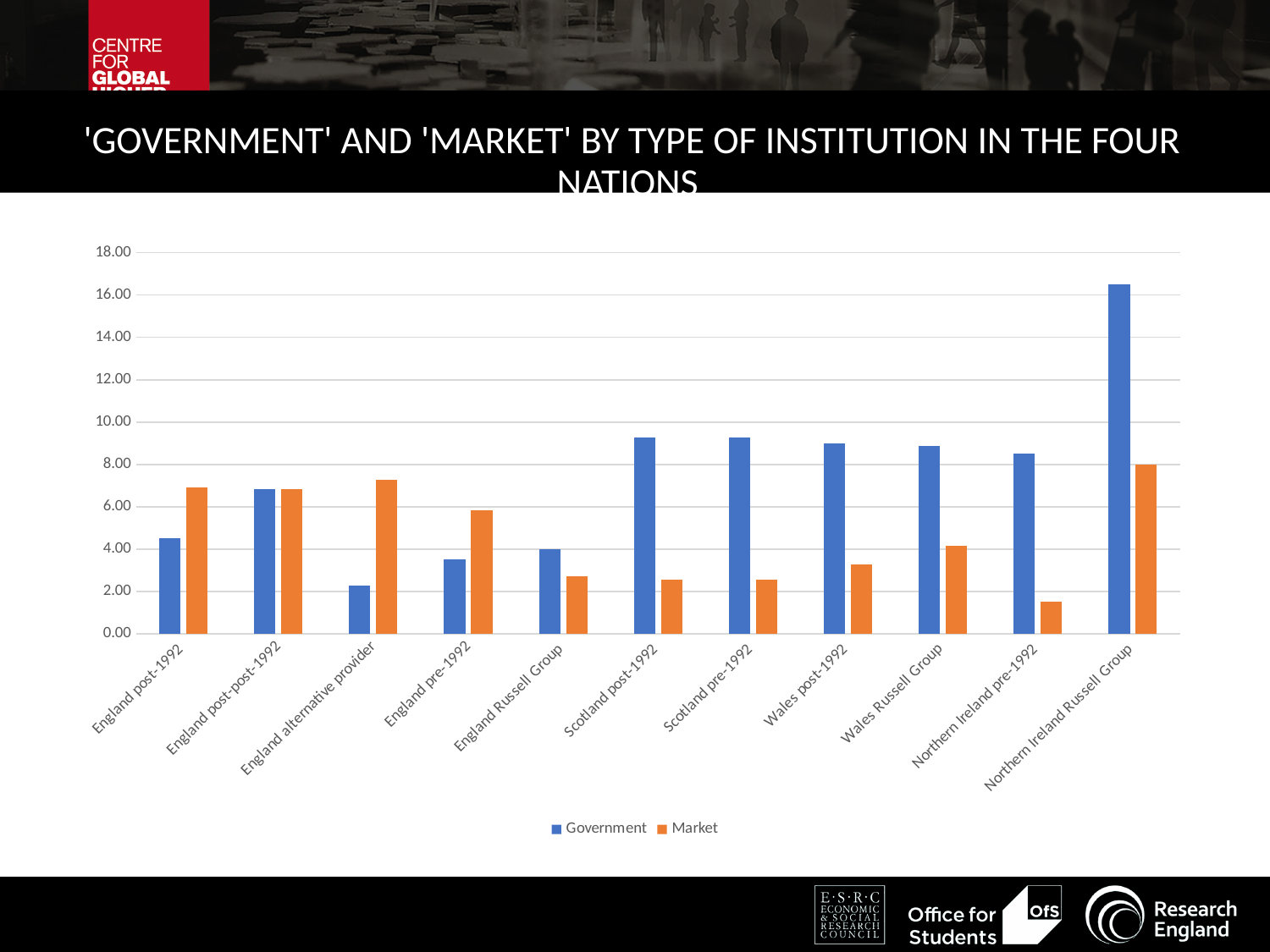

# 'GOVERNMENT' AND 'MARKET' BY TYPE OF INSTITUTION IN THE FOUR NATIONS

### Chart

| Category | Government | Market |
|---|---|---|
| England post-1992  | 4.5 | 6.93 |
| England post-post-1992 | 6.83 | 6.83 |
| England alternative provider | 2.29 | 7.29 |
| England pre-1992 | 3.5 | 5.83 |
| England Russell Group  | 4.0 | 2.71 |
| Scotland post-1992  | 9.29 | 2.57 |
| Scotland pre-1992  | 9.29 | 2.57 |
| Wales post-1992  | 9.0 | 3.29 |
| Wales Russell Group  | 8.86 | 4.14 |
| Northern Ireland pre-1992  | 8.5 | 1.5 |
| Northern Ireland Russell Group  | 16.5 | 8.0 |